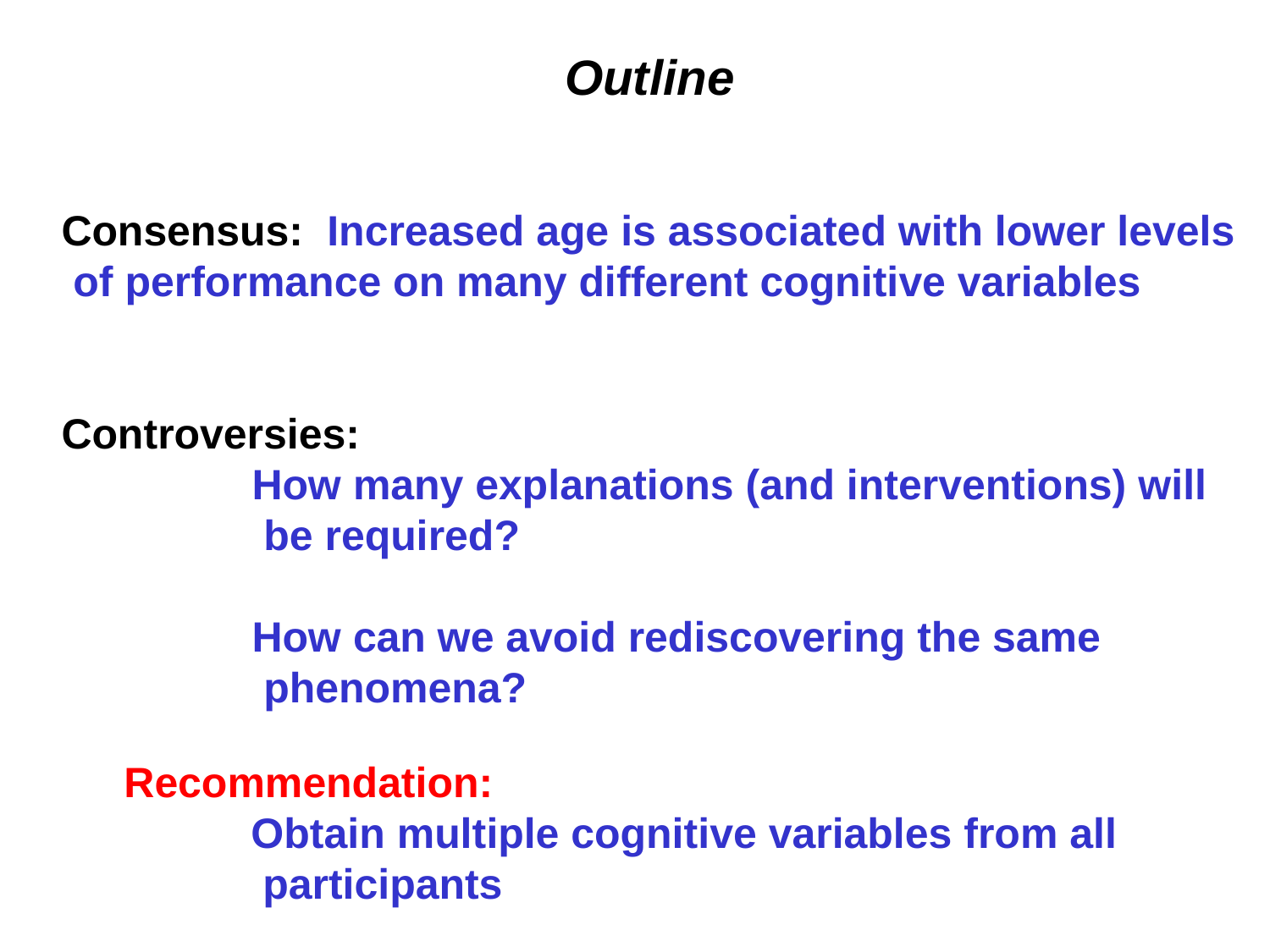

Outline
Consensus:  Increased age is associated with lower levels
 of performance on many different cognitive variables

Controversies:
	How many explanations (and interventions) will
	 be required?

	How can we avoid rediscovering the same
	 phenomena?
Recommendation:
	Obtain multiple cognitive variables from all
	 participants